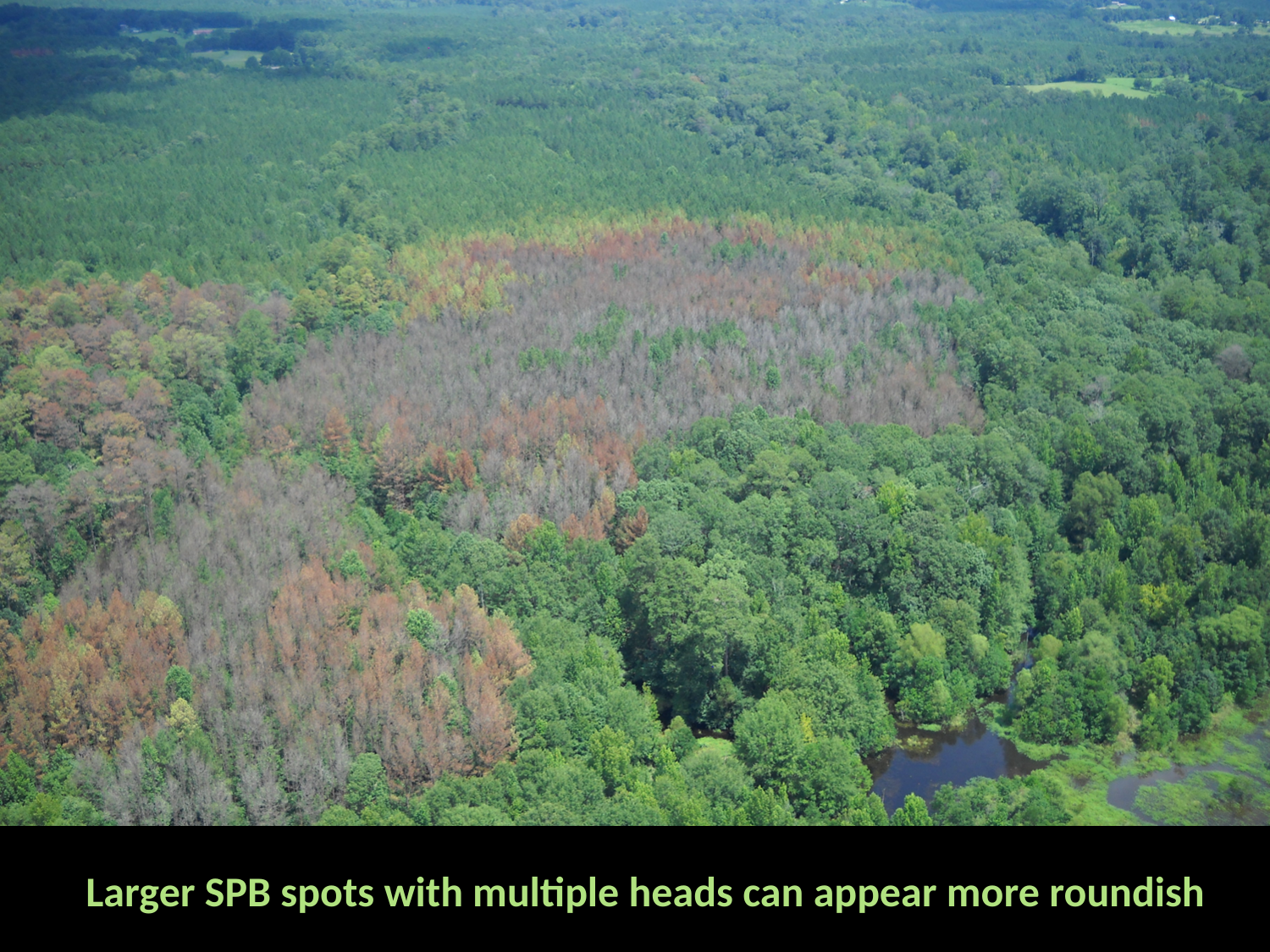

Larger SPB spots with multiple heads can appear more roundish